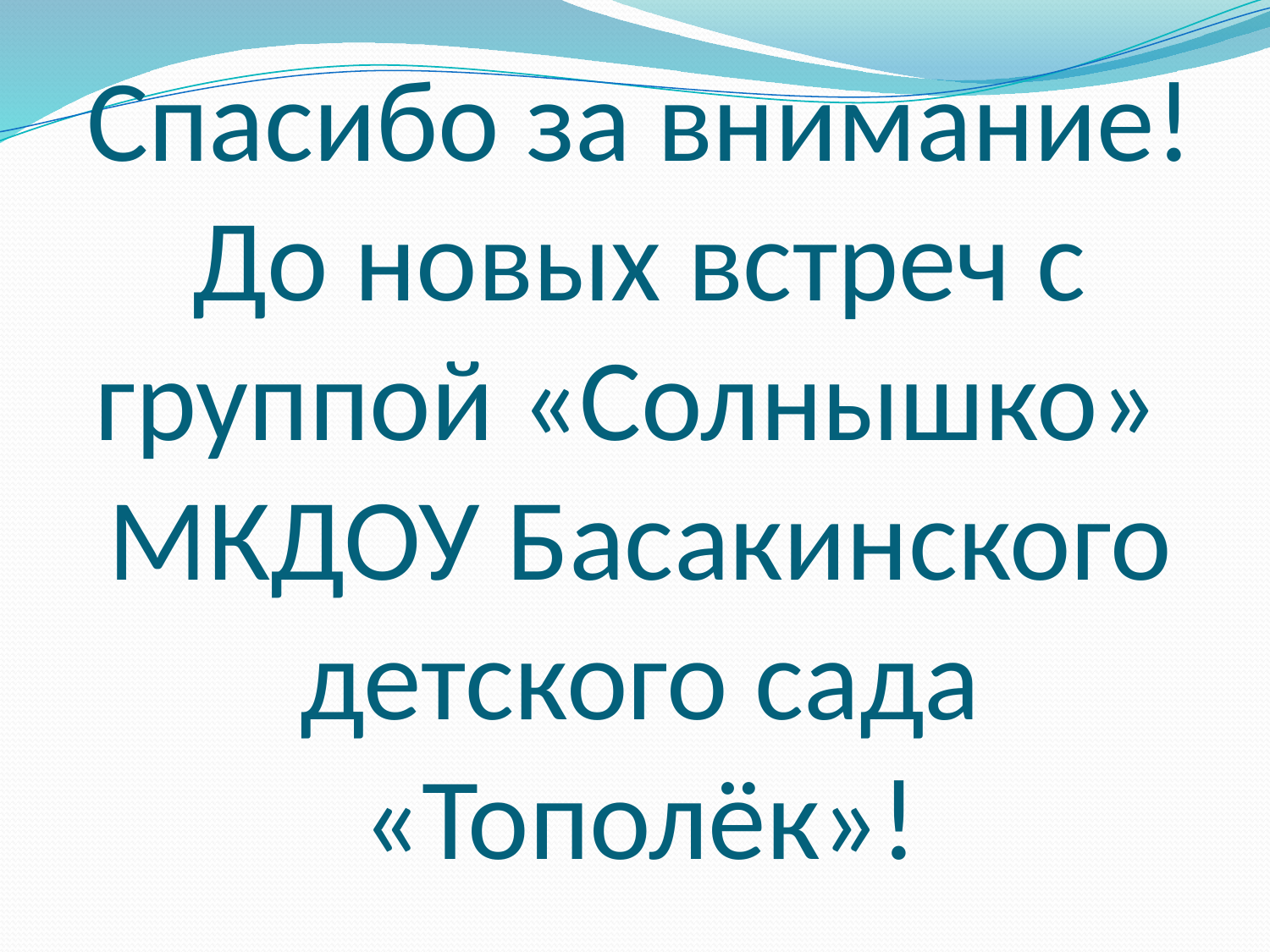

# Спасибо за внимание! До новых встреч с группой «Солнышко» МКДОУ Басакинского детского сада «Тополёк»!